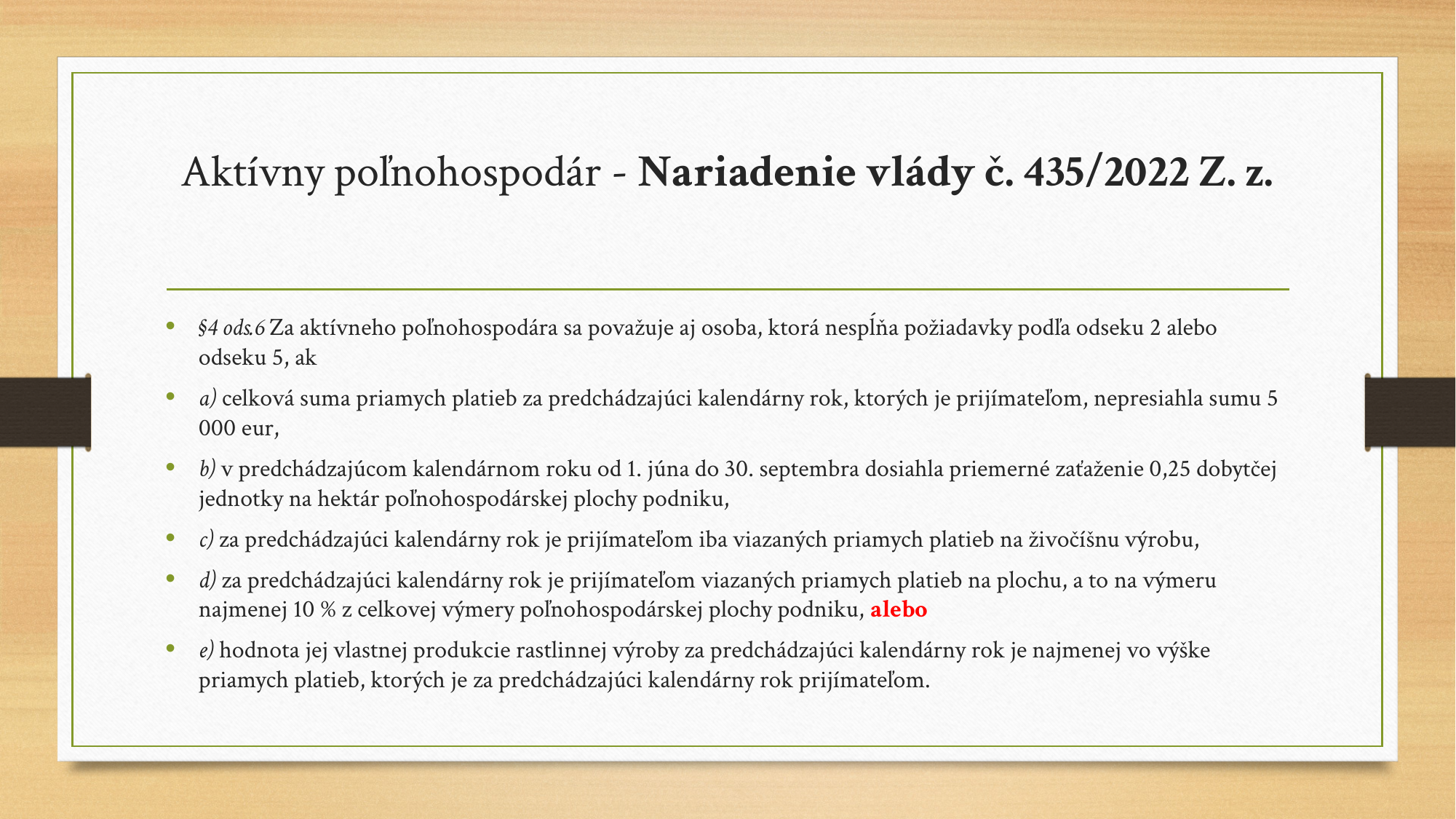

# Aktívny poľnohospodár - Nariadenie vlády č. 435/2022 Z. z.
§4 ods.6 Za aktívneho poľnohospodára sa považuje aj osoba, ktorá nespĺňa požiadavky podľa odseku 2 alebo odseku 5, ak
a) celková suma priamych platieb za predchádzajúci kalendárny rok, ktorých je prijímateľom, nepresiahla sumu 5 000 eur,
b) v predchádzajúcom kalendárnom roku od 1. júna do 30. septembra dosiahla priemerné zaťaženie 0,25 dobytčej jednotky na hektár poľnohospodárskej plochy podniku,
c) za predchádzajúci kalendárny rok je prijímateľom iba viazaných priamych platieb na živočíšnu výrobu,
d) za predchádzajúci kalendárny rok je prijímateľom viazaných priamych platieb na plochu, a to na výmeru najmenej 10 % z celkovej výmery poľnohospodárskej plochy podniku, alebo
e) hodnota jej vlastnej produkcie rastlinnej výroby za predchádzajúci kalendárny rok je najmenej vo výške priamych platieb, ktorých je za predchádzajúci kalendárny rok prijímateľom.